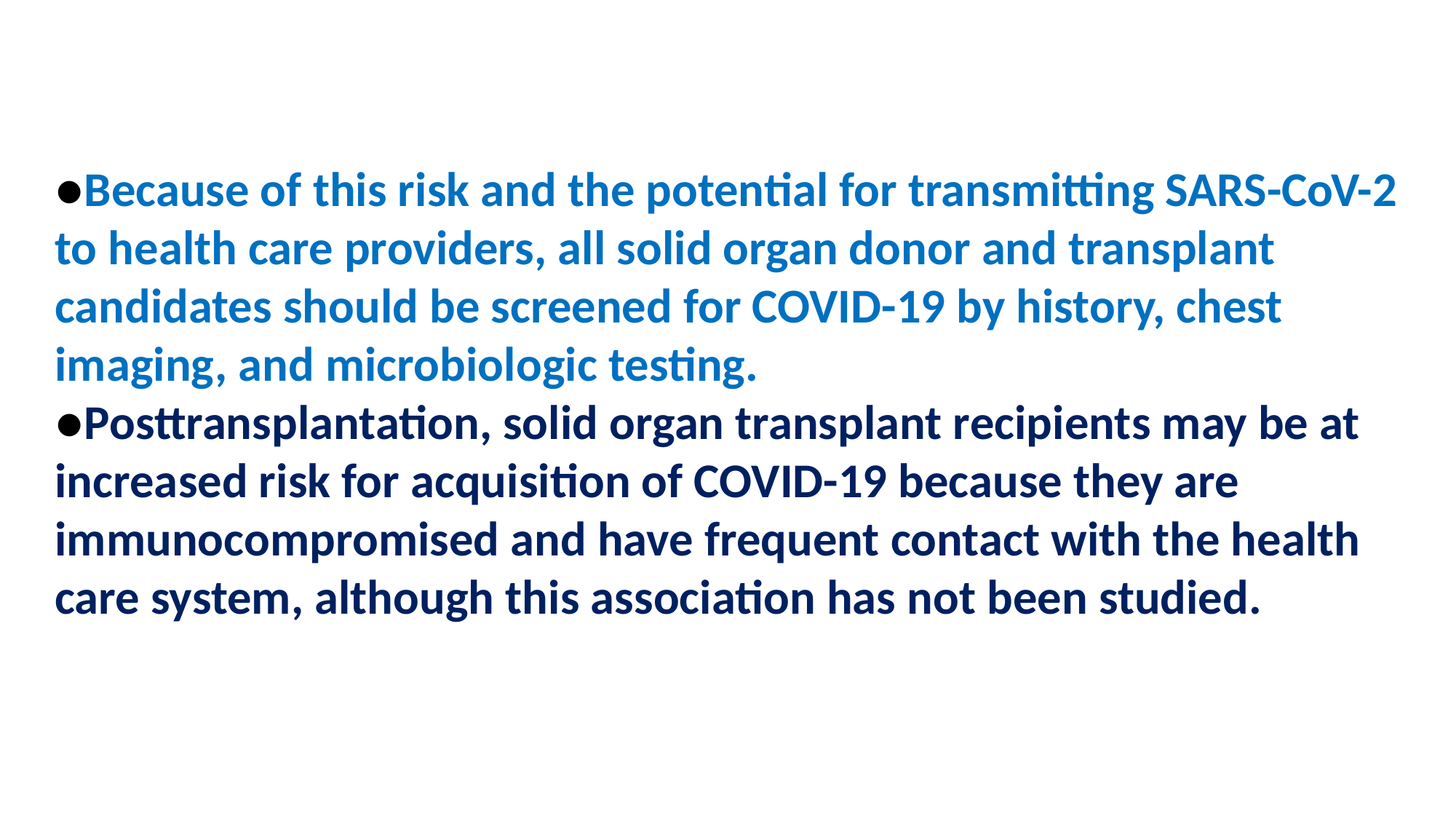

#
●Because of this risk and the potential for transmitting SARS-CoV-2 to health care providers, all solid organ donor and transplant candidates should be screened for COVID-19 by history, chest imaging, and microbiologic testing.
●Posttransplantation, solid organ transplant recipients may be at increased risk for acquisition of COVID-19 because they are immunocompromised and have frequent contact with the health care system, although this association has not been studied.